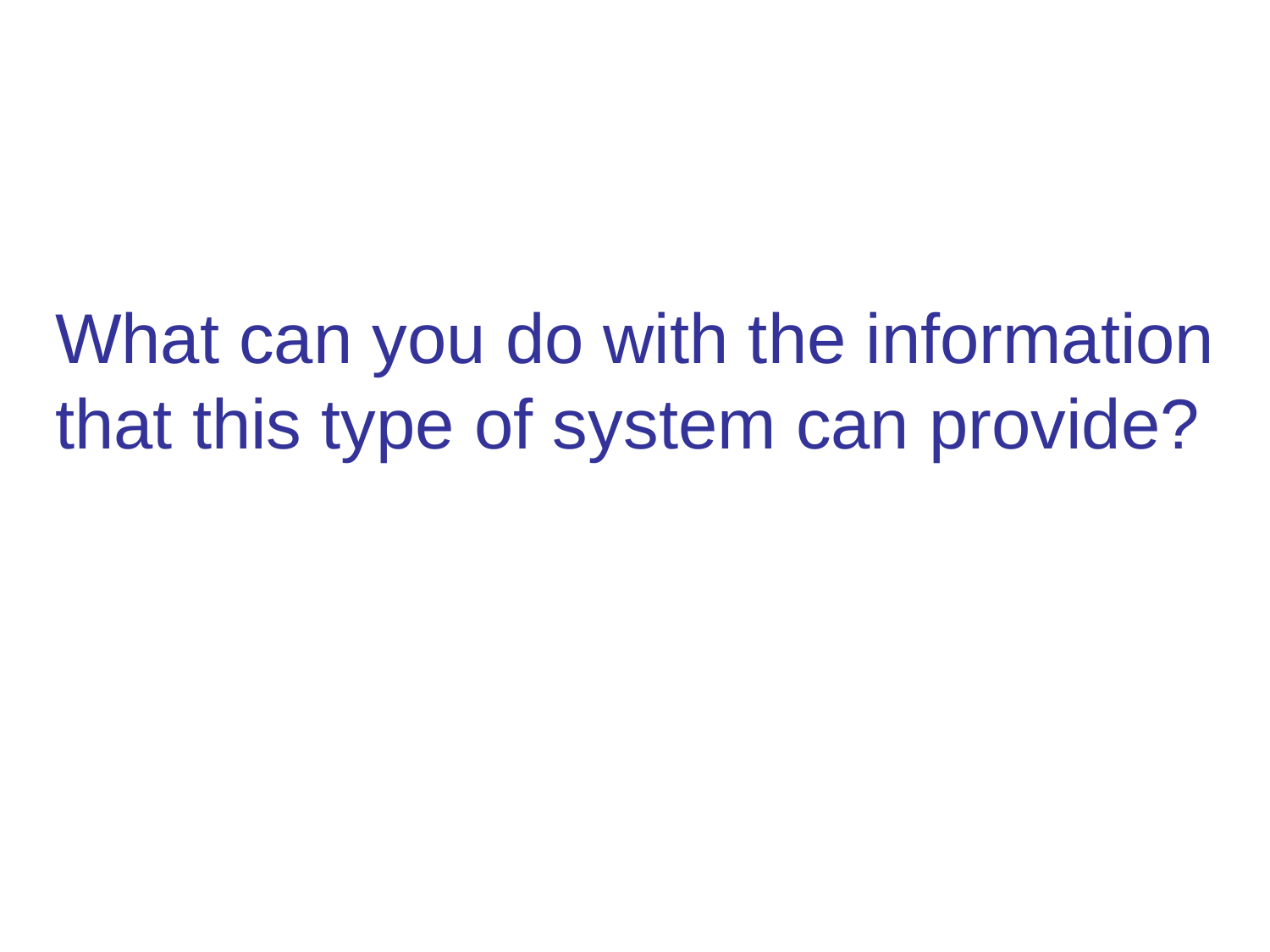

What can you do with the information that this type of system can provide?